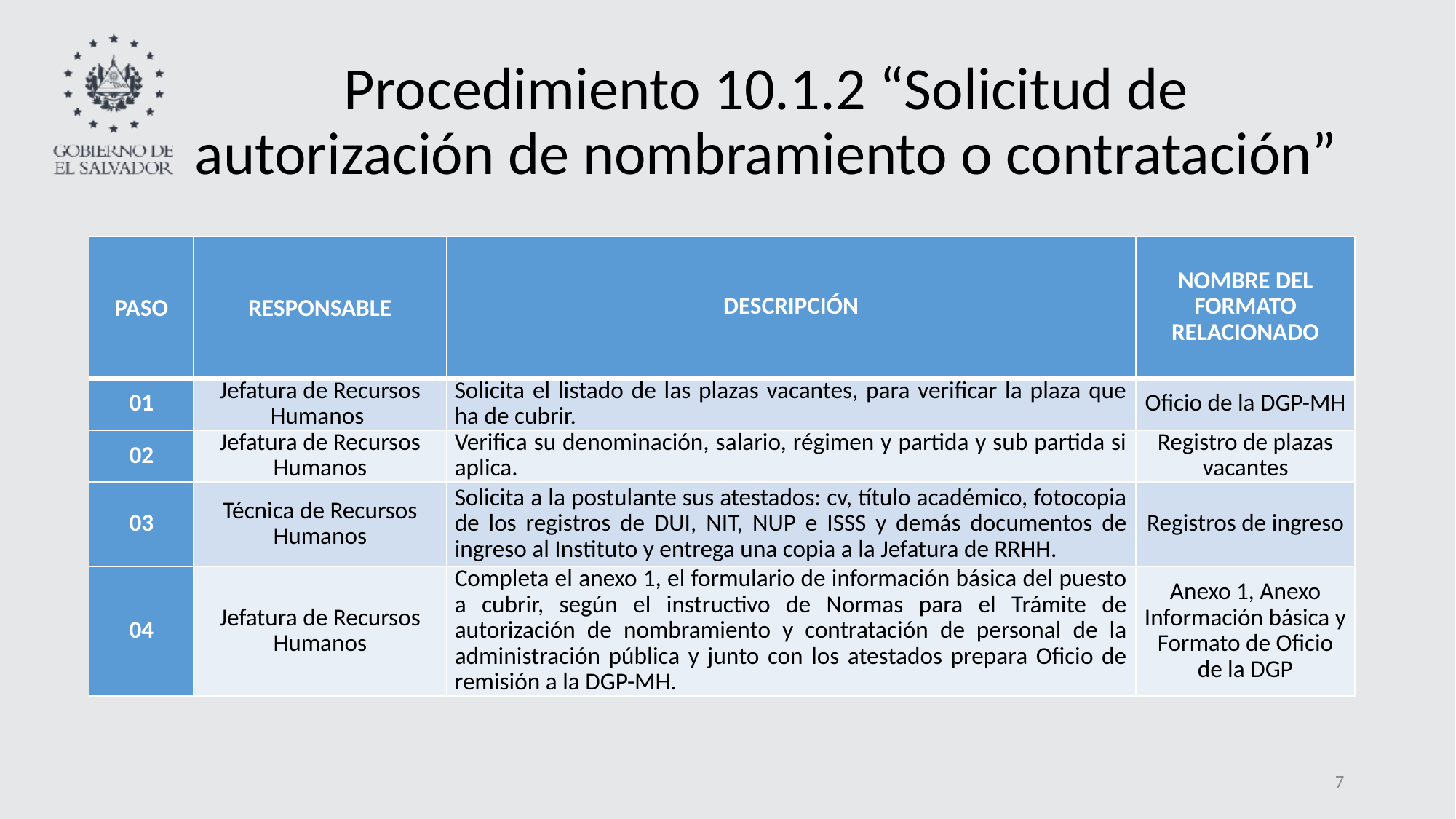

# Procedimiento 10.1.2 “Solicitud de autorización de nombramiento o contratación”
| PASO | RESPONSABLE | DESCRIPCIÓN | NOMBRE DEL FORMATO RELACIONADO |
| --- | --- | --- | --- |
| 01 | Jefatura de Recursos Humanos | Solicita el listado de las plazas vacantes, para verificar la plaza que ha de cubrir. | Oficio de la DGP-MH |
| 02 | Jefatura de Recursos Humanos | Verifica su denominación, salario, régimen y partida y sub partida si aplica. | Registro de plazas vacantes |
| 03 | Técnica de Recursos Humanos | Solicita a la postulante sus atestados: cv, título académico, fotocopia de los registros de DUI, NIT, NUP e ISSS y demás documentos de ingreso al Instituto y entrega una copia a la Jefatura de RRHH. | Registros de ingreso |
| 04 | Jefatura de Recursos Humanos | Completa el anexo 1, el formulario de información básica del puesto a cubrir, según el instructivo de Normas para el Trámite de autorización de nombramiento y contratación de personal de la administración pública y junto con los atestados prepara Oficio de remisión a la DGP-MH. | Anexo 1, Anexo Información básica y Formato de Oficio de la DGP |
7